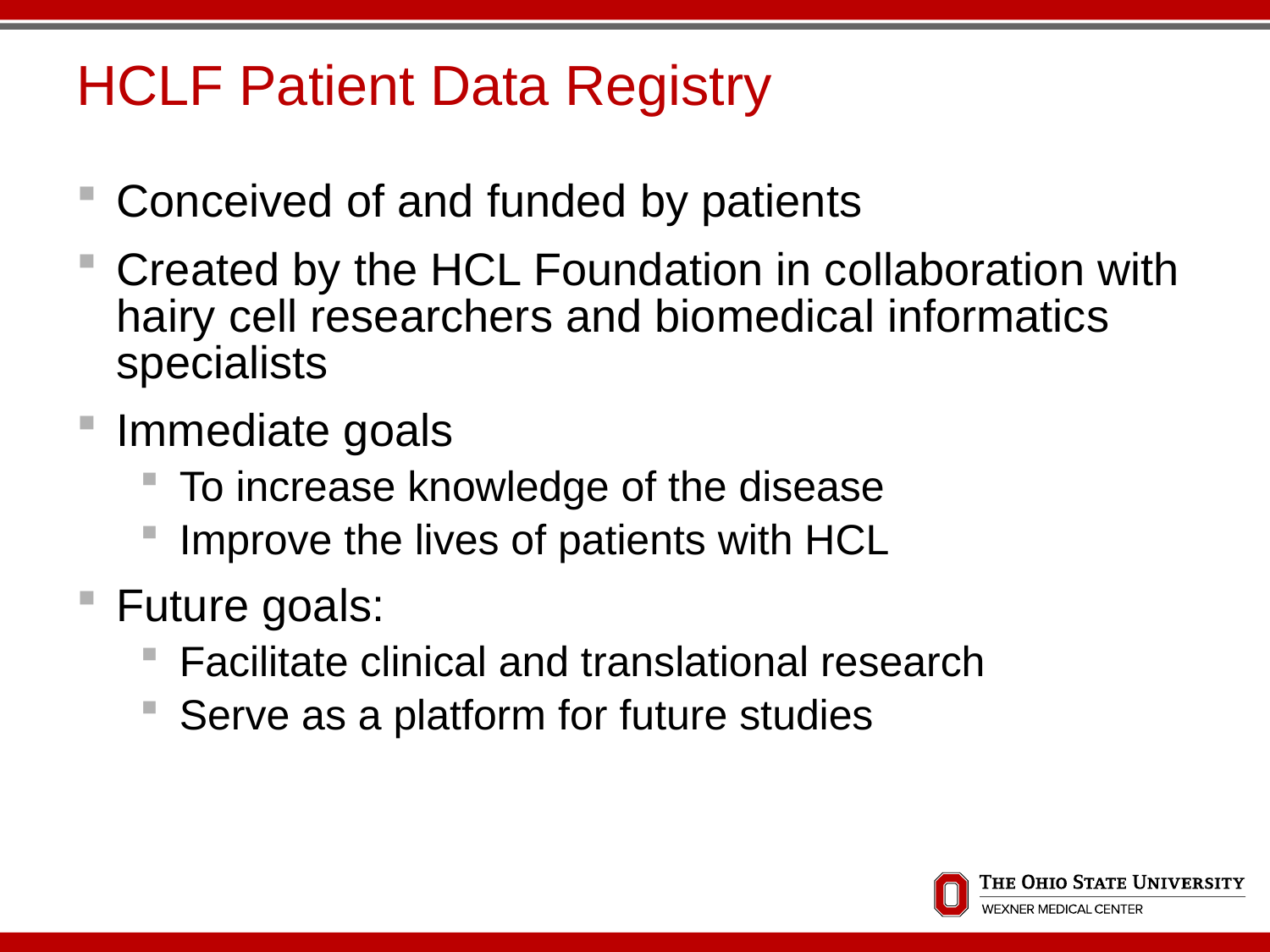

# HCLF Patient Data Registry
Conceived of and funded by patients
Created by the HCL Foundation in collaboration with hairy cell researchers and biomedical informatics specialists
Immediate goals
To increase knowledge of the disease
Improve the lives of patients with HCL
Future goals:
Facilitate clinical and translational research
Serve as a platform for future studies